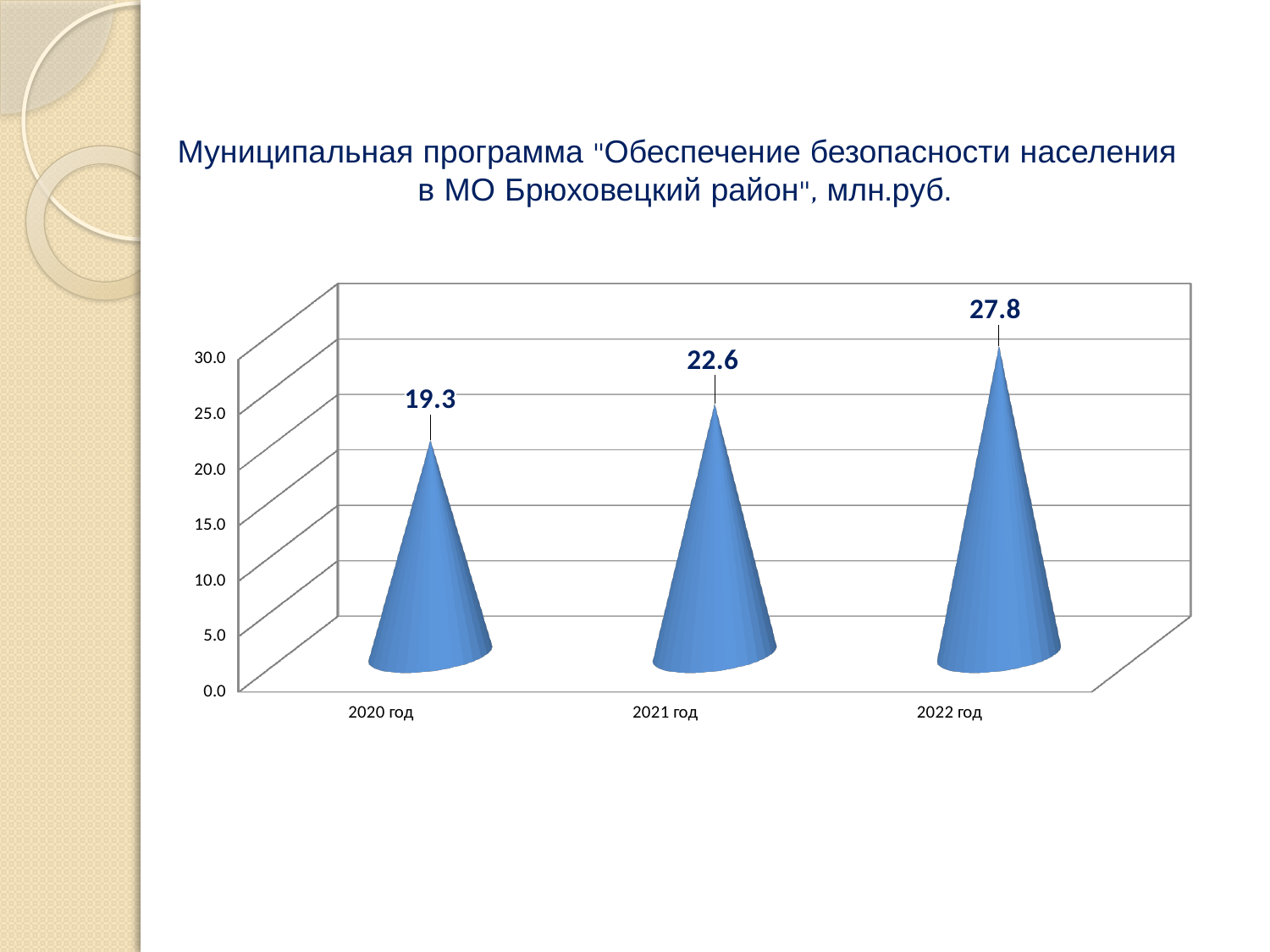

Муниципальная программа "Обеспечение безопасности населения
 в МО Брюховецкий район", млн.руб.

[unsupported chart]